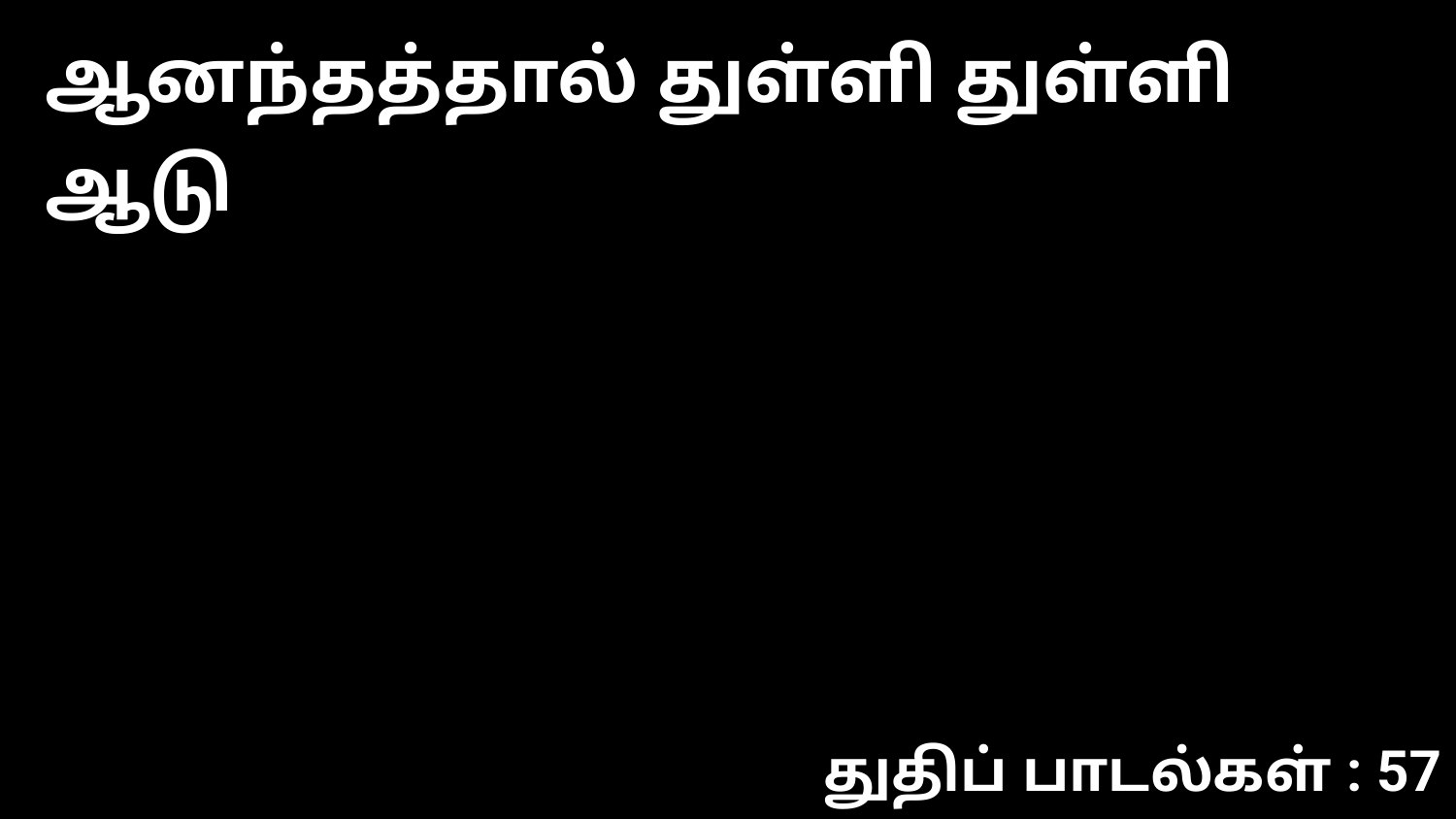

ஆனந்தத்தால் துள்ளி துள்ளி ஆடு
துதிப் பாடல்கள் : 57